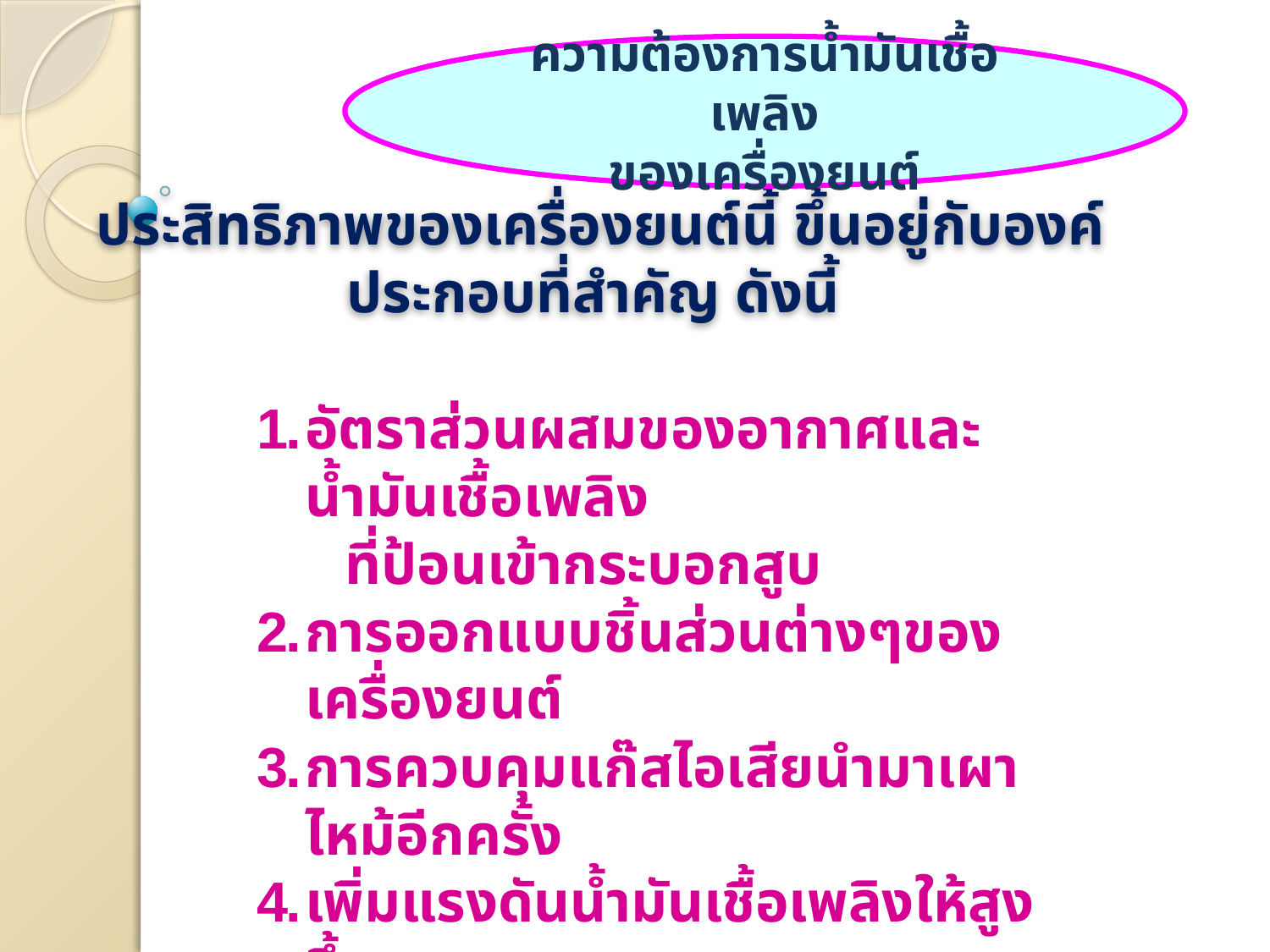

ความต้องการน้ำมันเชื้อเพลิง
ของเครื่องยนต์
ประสิทธิภาพของเครื่องยนต์นี้ ขึ้นอยู่กับองค์ประกอบที่สำคัญ ดังนี้

อัตราส่วนผสมของอากาศและน้ำมันเชื้อเพลิง
      ที่ป้อนเข้ากระบอกสูบ
การออกแบบชิ้นส่วนต่างๆของเครื่องยนต์
การควบคุมแก๊สไอเสียนำมาเผาไหม้อีกครั้ง
เพิ่มแรงดันน้ำมันเชื้อเพลิงให้สูงขึ้น